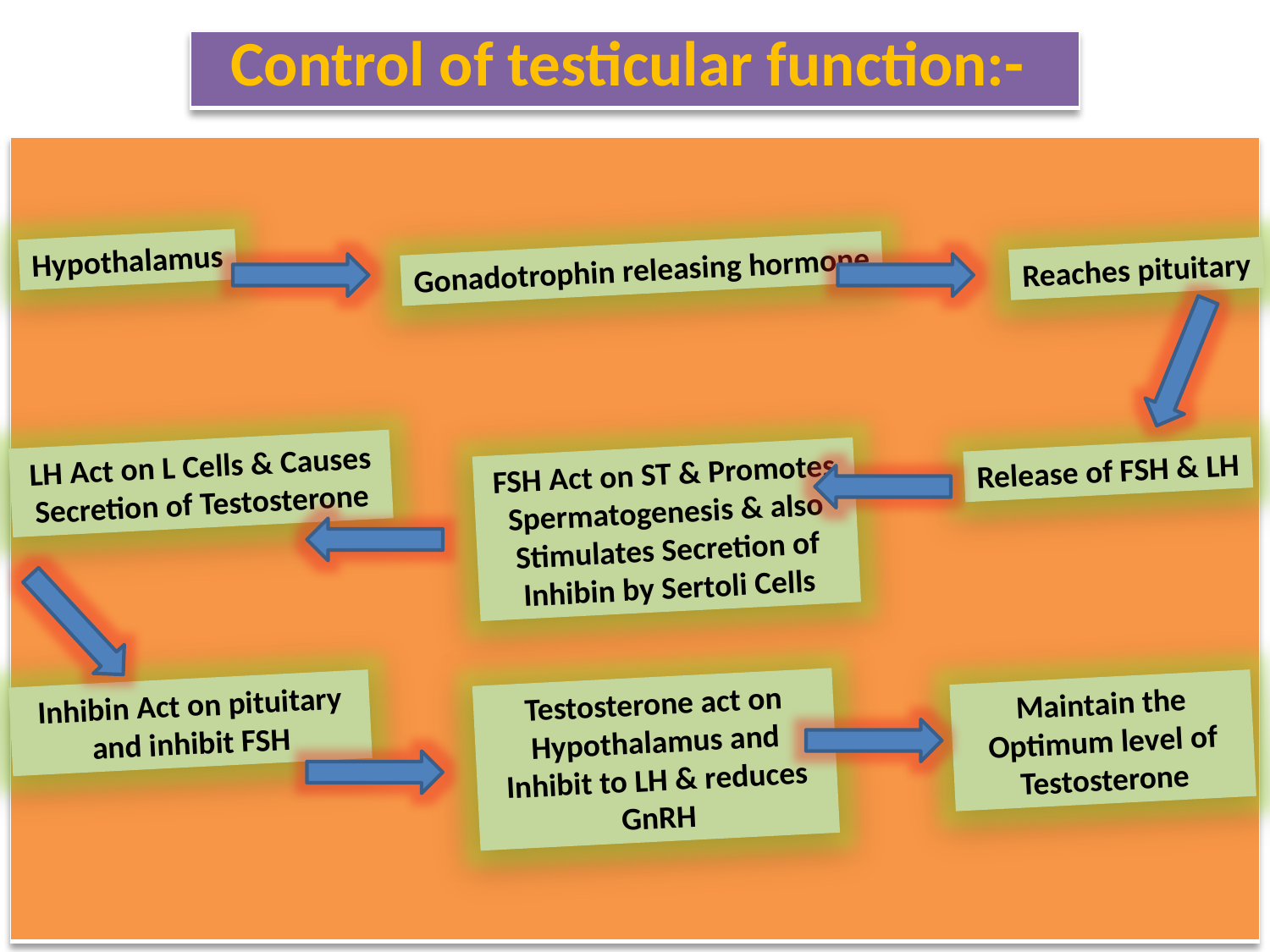

| Control of testicular function:- |
| --- |
|  |
| --- |
Hypothalamus
Gonadotrophin releasing hormone
Reaches pituitary

LH Act on L Cells & Causes Secretion of Testosterone
Release of FSH & LH
FSH Act on ST & Promotes Spermatogenesis & also Stimulates Secretion of Inhibin by Sertoli Cells

Testosterone act on Hypothalamus and Inhibit to LH & reduces GnRH
Maintain the Optimum level of Testosterone
Inhibin Act on pituitary and inhibit FSH